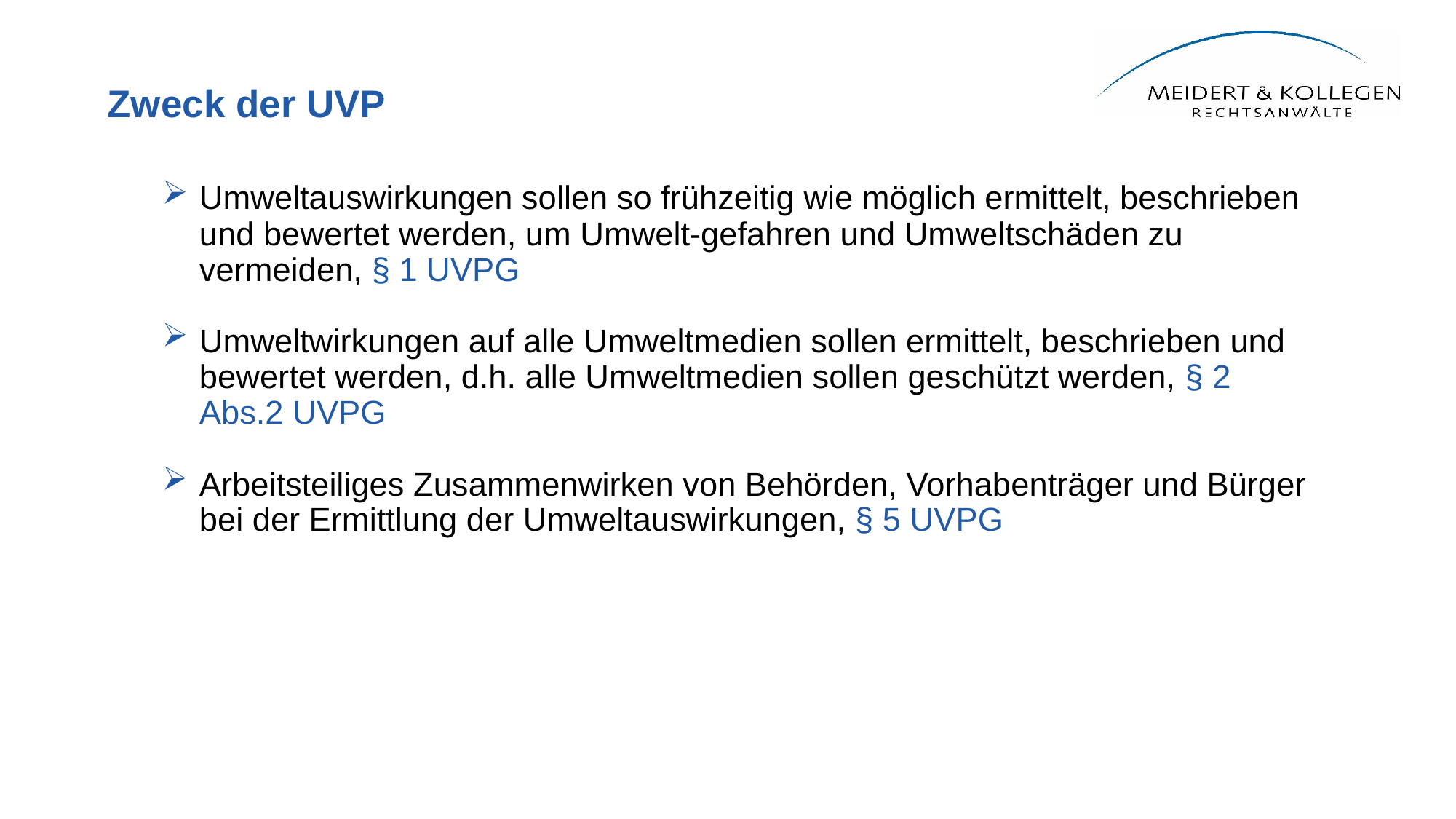

# Zweck der UVP
Umweltauswirkungen sollen so frühzeitig wie möglich ermittelt, beschrieben und bewertet werden, um Umwelt-gefahren und Umweltschäden zu vermeiden, § 1 UVPG

Umweltwirkungen auf alle Umweltmedien sollen ermittelt, beschrieben und bewertet werden, d.h. alle Umweltmedien sollen geschützt werden, § 2 Abs.2 UVPG

Arbeitsteiliges Zusammenwirken von Behörden, Vorhabenträger und Bürger bei der Ermittlung der Umweltauswirkungen, § 5 UVPG